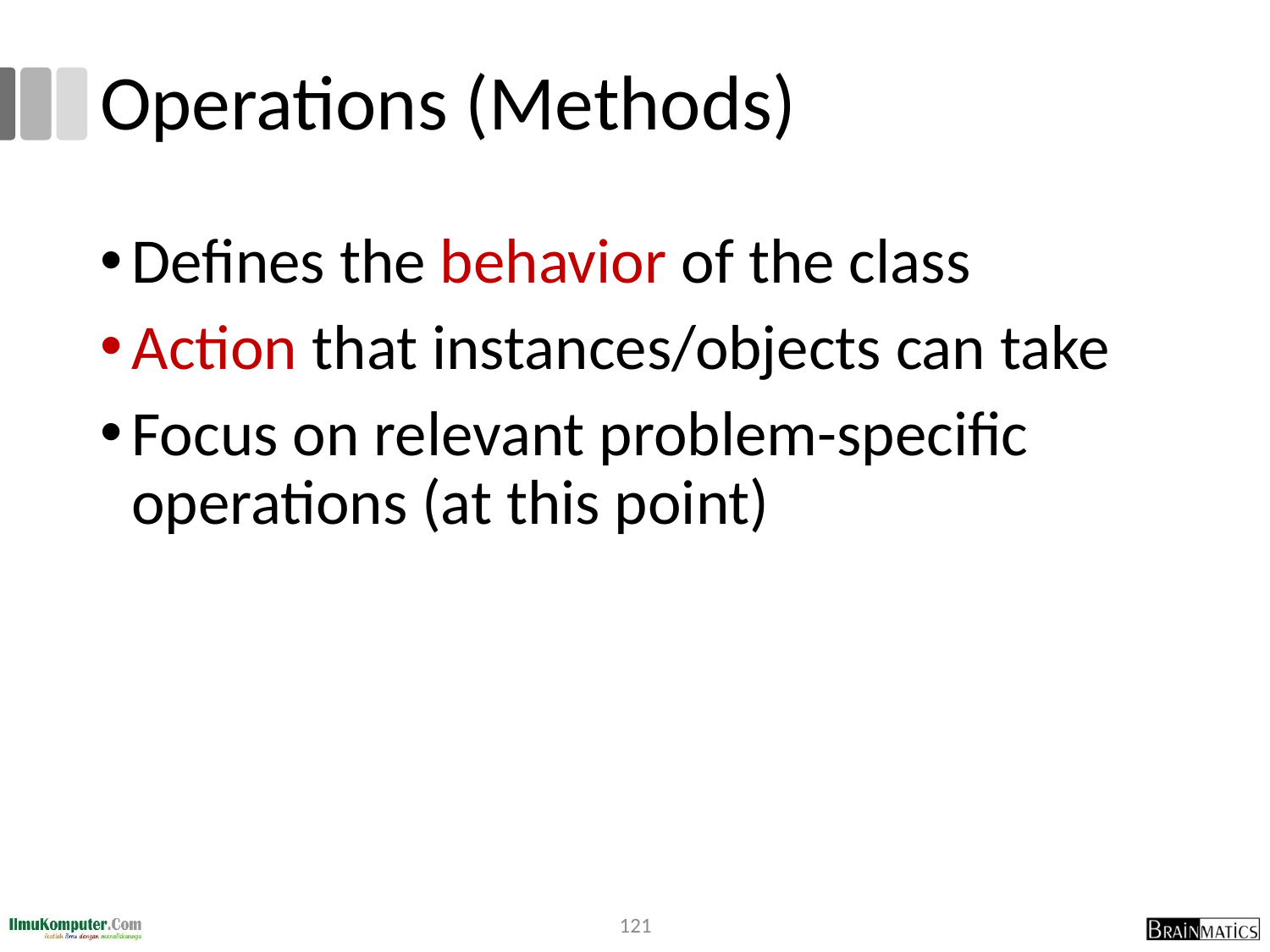

# Operations (Methods)
Defines the behavior of the class
Action that instances/objects can take
Focus on relevant problem-specific operations (at this point)
121